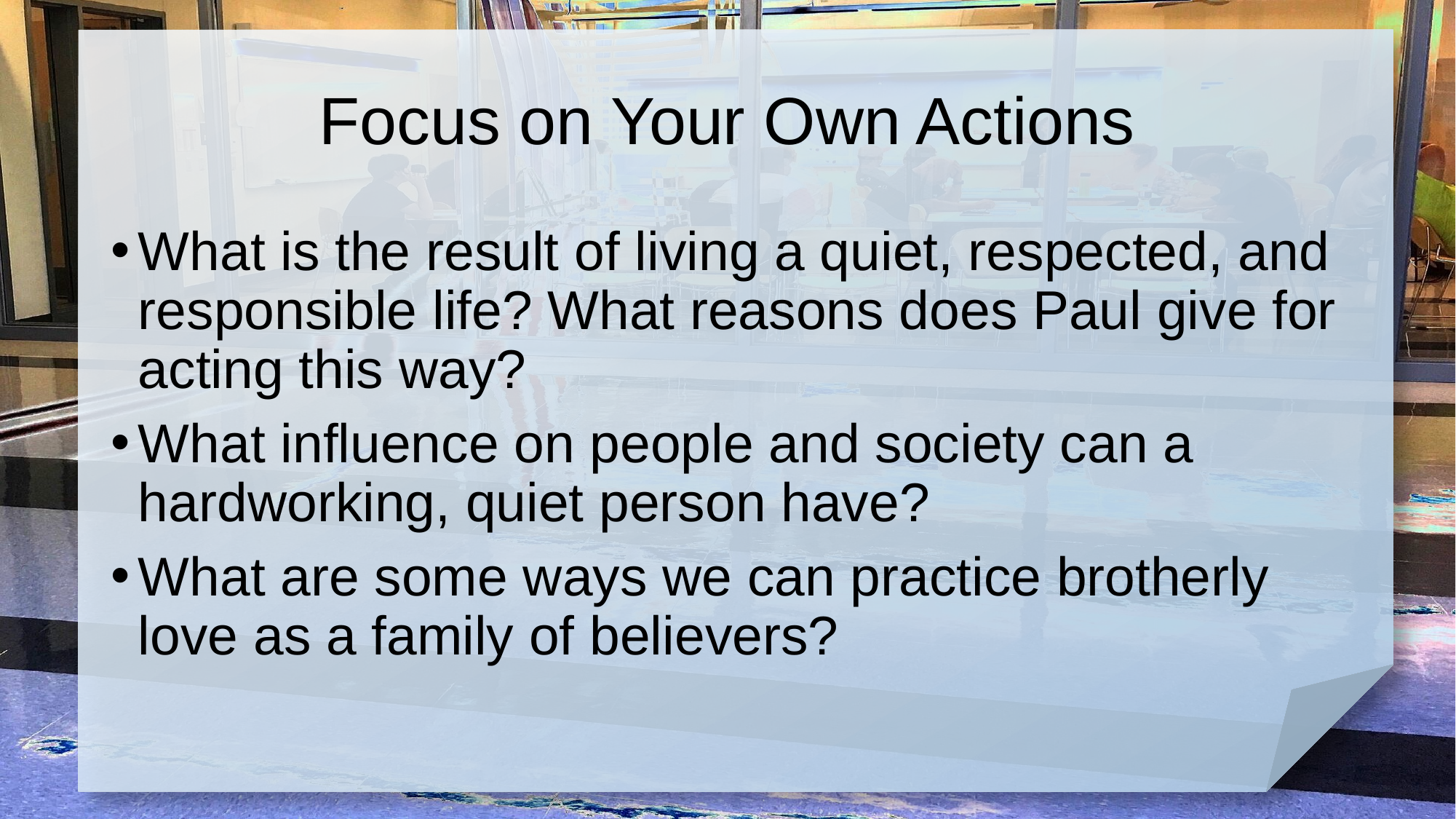

# Focus on Your Own Actions
What is the result of living a quiet, respected, and responsible life? What reasons does Paul give for acting this way?
What influence on people and society can a hardworking, quiet person have?
What are some ways we can practice brotherly love as a family of believers?